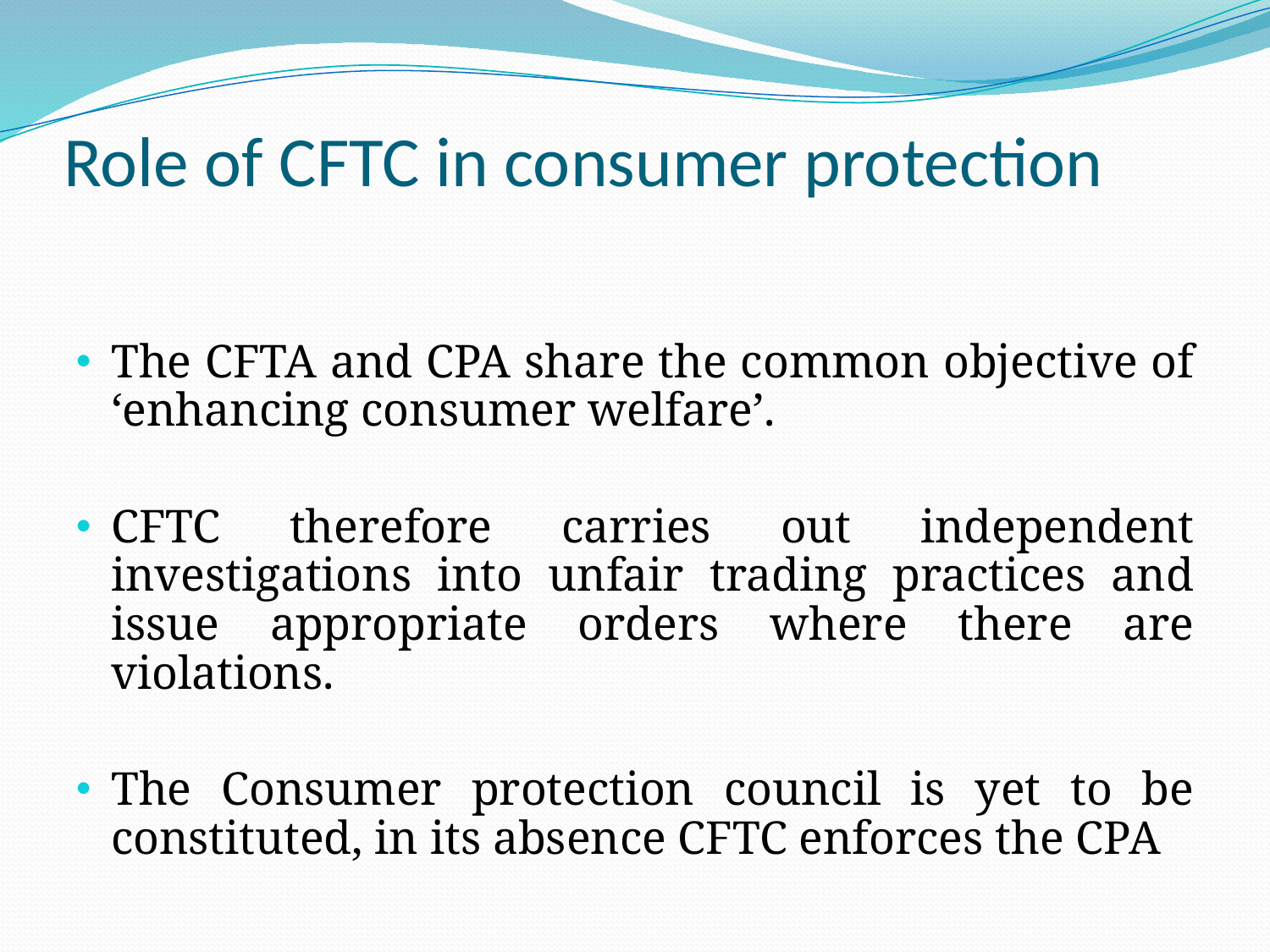

# Role of CFTC in consumer protection

The CFTA and CPA share the common objective of ‘enhancing consumer welfare’.

CFTC therefore carries out independent investigations into unfair trading practices and issue appropriate orders where there are violations.

The Consumer protection council is yet to be constituted, in its absence CFTC enforces the CPA